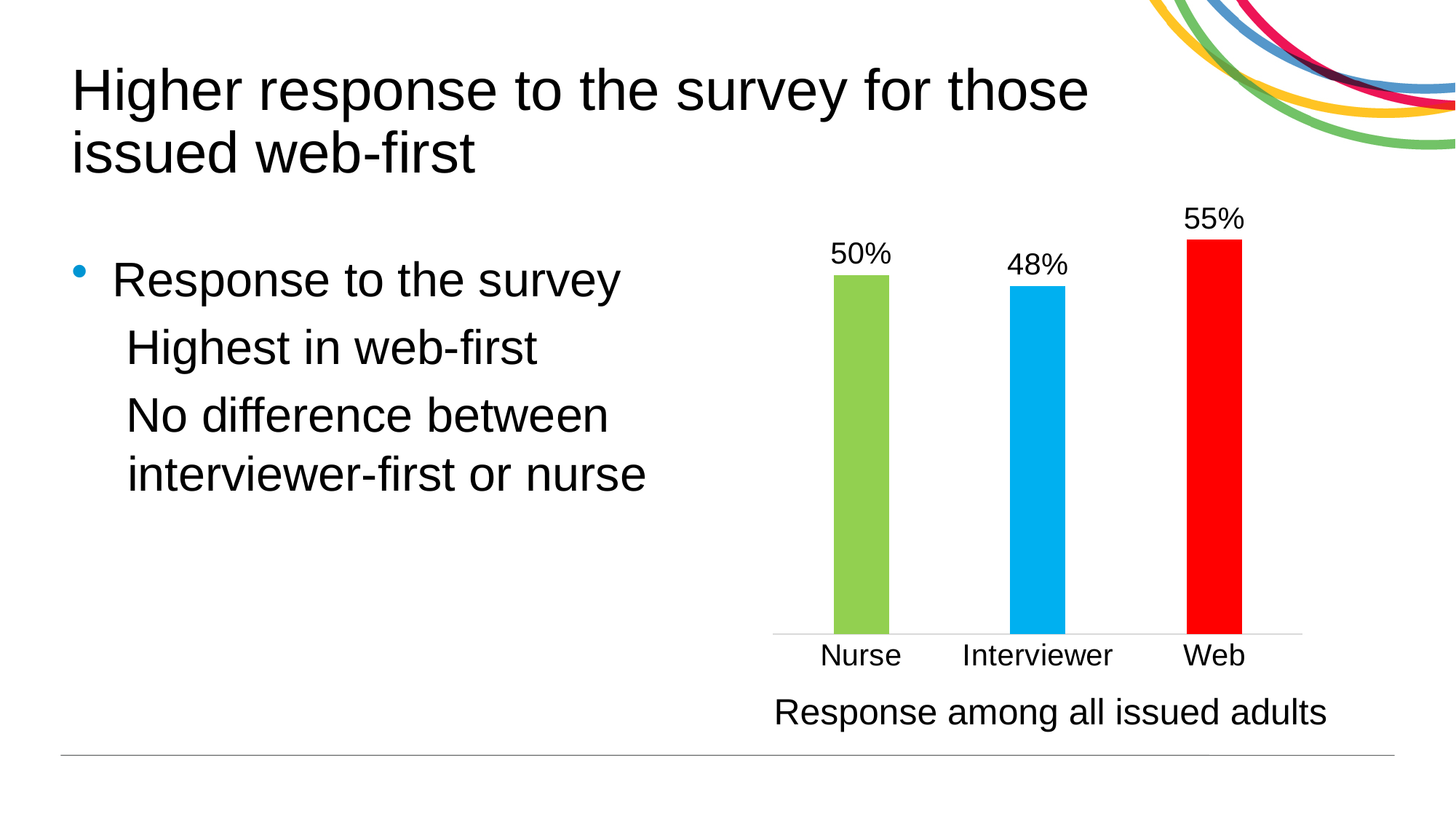

# Higher response to the survey for those issued web-first

### Chart

| Category | Series 1 |
|---|---|
| Nurse | 0.497 |
| Interviewer | 0.482 |
| Web | 0.546 |
Response to the survey
Highest in web-first
No difference between interviewer-first or nurse

Response among all issued adults